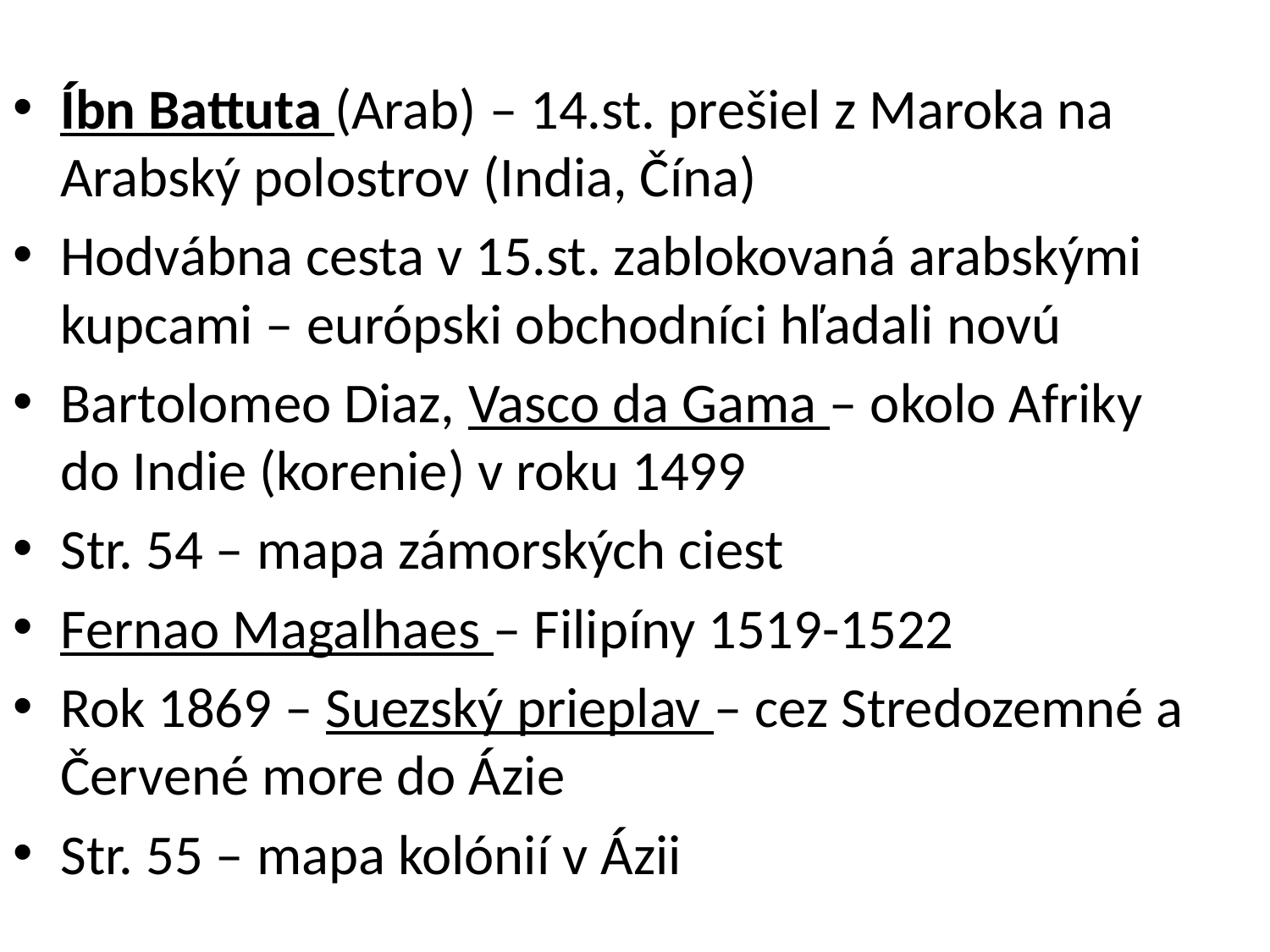

Íbn Battuta (Arab) – 14.st. prešiel z Maroka na Arabský polostrov (India, Čína)
Hodvábna cesta v 15.st. zablokovaná arabskými kupcami – európski obchodníci hľadali novú
Bartolomeo Diaz, Vasco da Gama – okolo Afriky do Indie (korenie) v roku 1499
Str. 54 – mapa zámorských ciest
Fernao Magalhaes – Filipíny 1519-1522
Rok 1869 – Suezský prieplav – cez Stredozemné a Červené more do Ázie
Str. 55 – mapa kolónií v Ázii